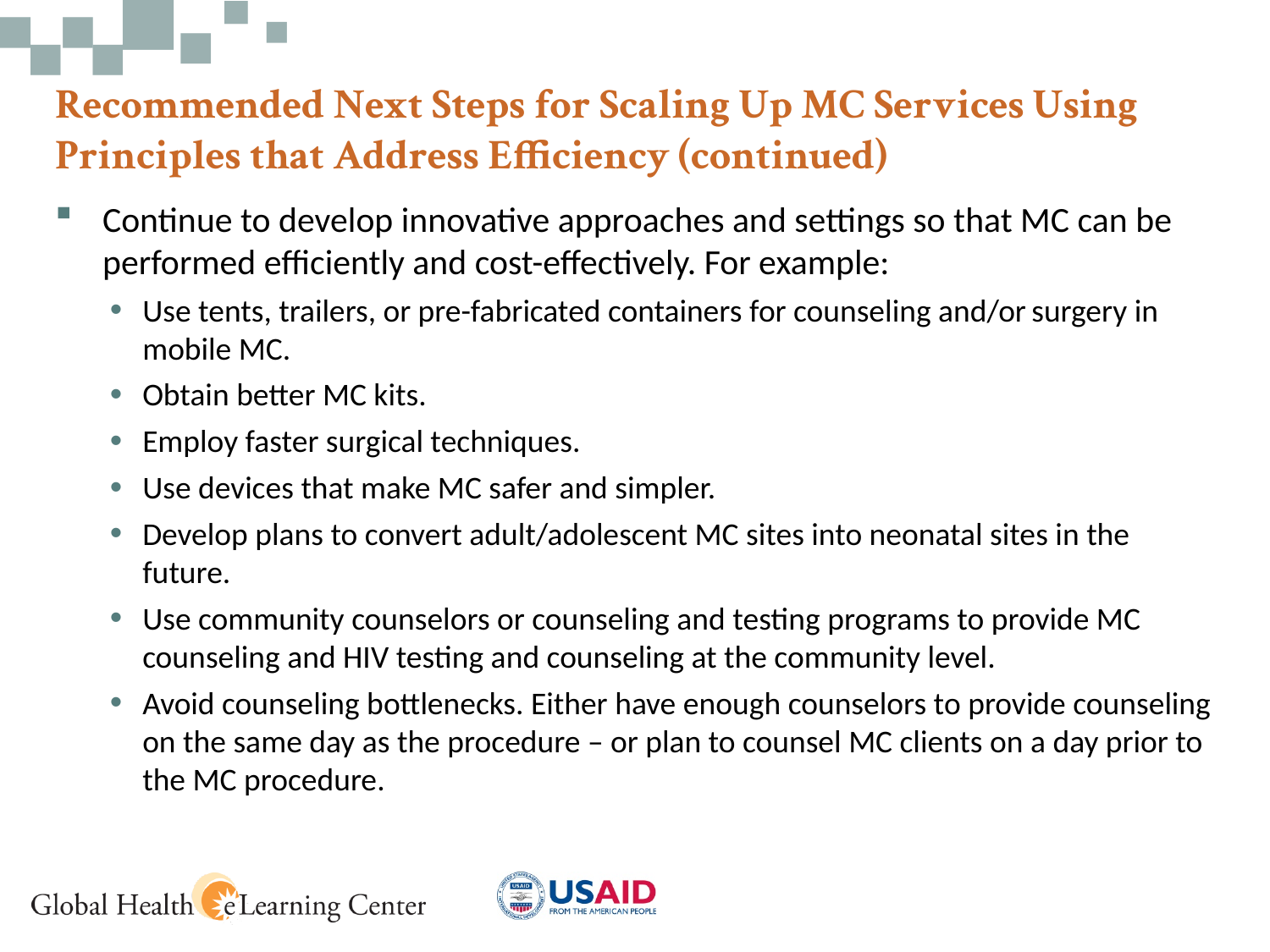

Recommended Next Steps for Scaling Up MC Services Using Principles that Address Efficiency (continued)
Continue to develop innovative approaches and settings so that MC can be performed efficiently and cost-effectively. For example:
Use tents, trailers, or pre-fabricated containers for counseling and/or	surgery in mobile MC.
Obtain better MC kits.
Employ faster surgical techniques.
Use devices that make MC safer and simpler.
Develop plans to convert adult/adolescent MC sites into neonatal sites in the	future.
Use community counselors or counseling and testing programs to provide MC counseling and HIV testing and counseling at the community level.
Avoid counseling bottlenecks. Either have enough counselors to provide counseling on the same day as the procedure – or plan to counsel MC clients on a day prior to the MC procedure.